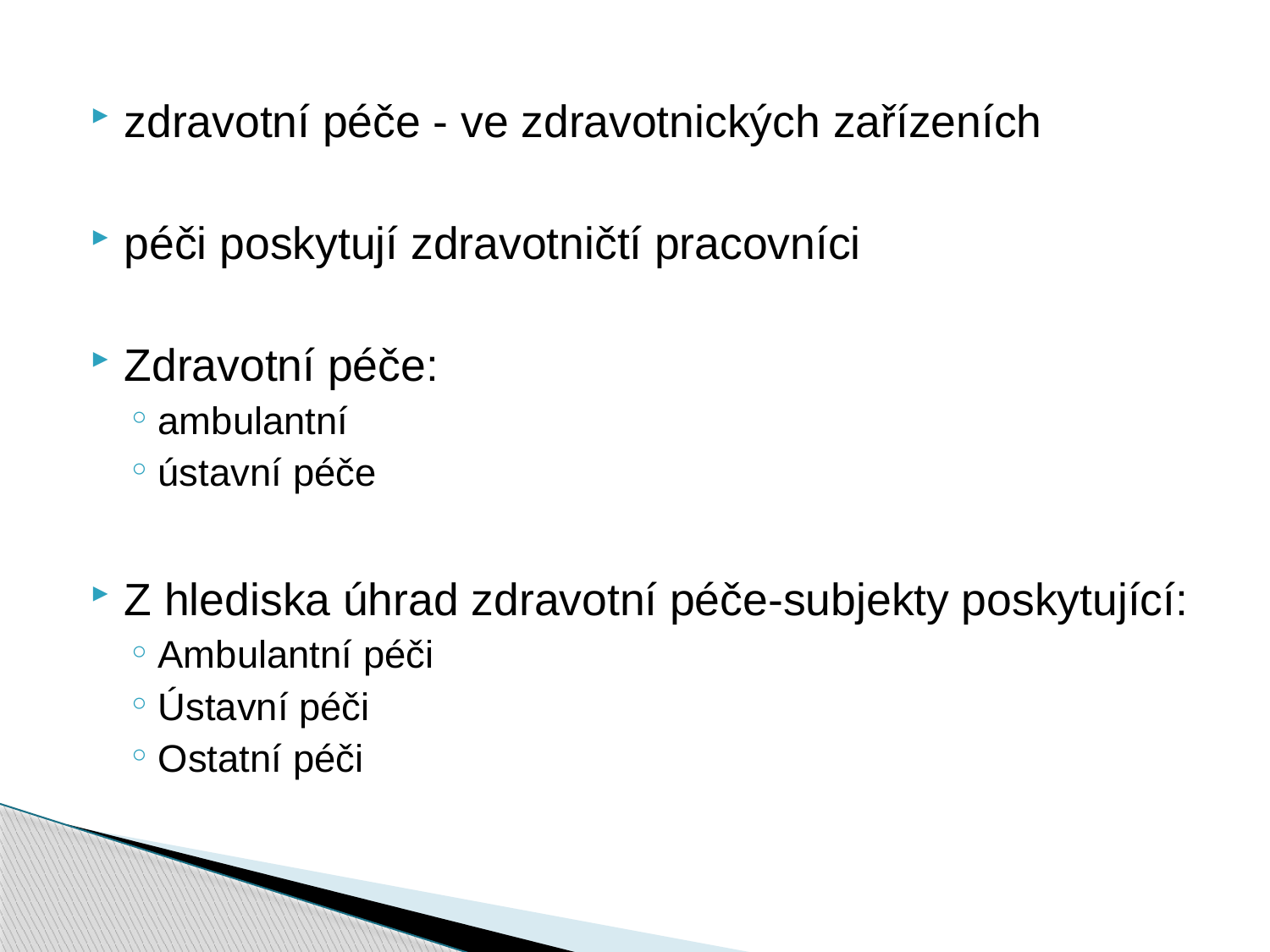

zdravotní péče - ve zdravotnických zařízeních

péči poskytují zdravotničtí pracovníci

Zdravotní péče:
ambulantní
ústavní péče

Z hlediska úhrad zdravotní péče-subjekty poskytující:
Ambulantní péči
Ústavní péči
Ostatní péči